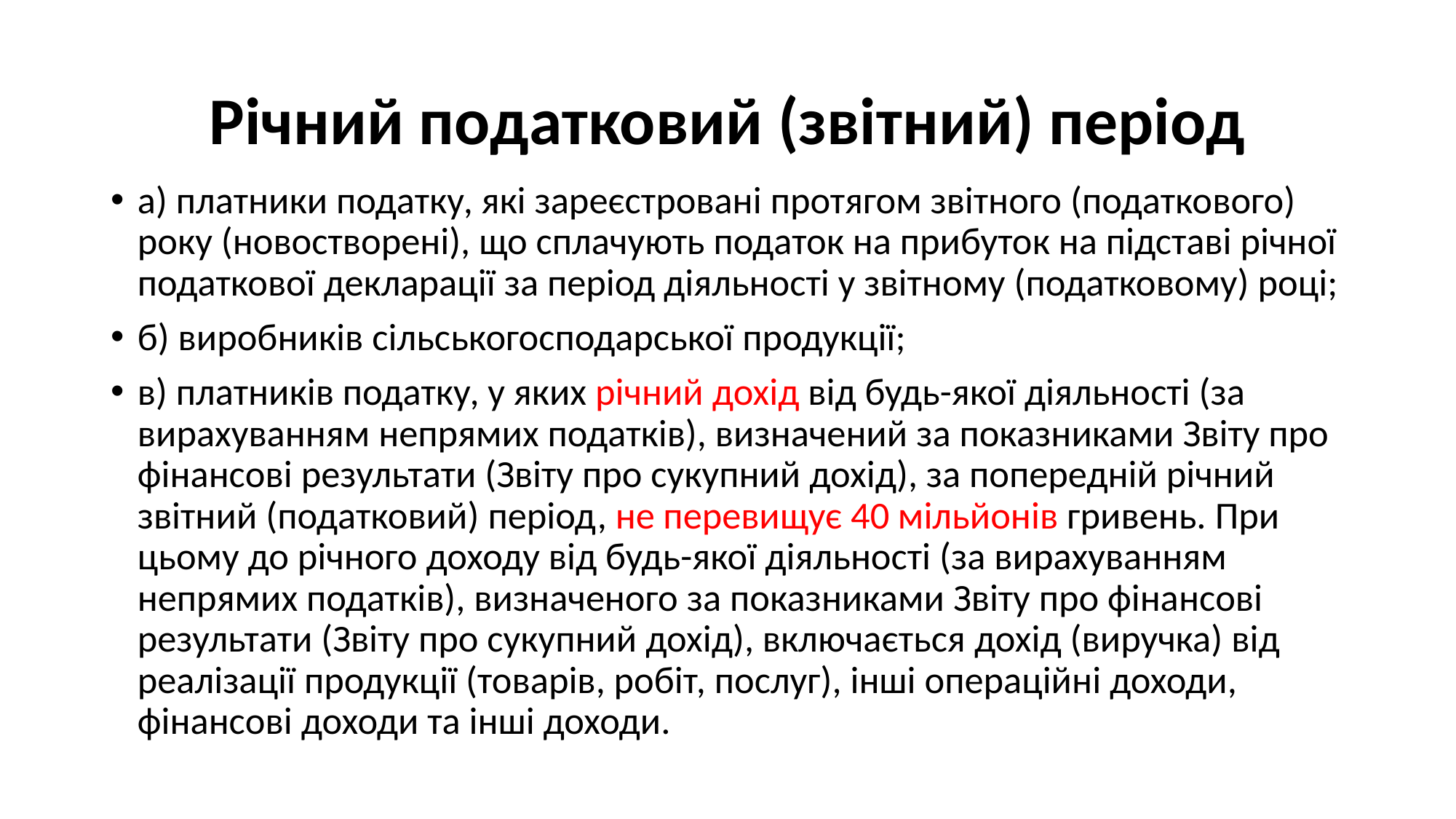

# Річний податковий (звітний) період
а) платники податку, які зареєстровані протягом звітного (податкового) року (новостворені), що сплачують податок на прибуток на підставі річної податкової декларації за період діяльності у звітному (податковому) році;
б) виробників сільськогосподарської продукції;
в) платників податку, у яких річний дохід від будь-якої діяльності (за вирахуванням непрямих податків), визначений за показниками Звіту про фінансові результати (Звіту про сукупний дохід), за попередній річний звітний (податковий) період, не перевищує 40 мільйонів гривень. При цьому до річного доходу від будь-якої діяльності (за вирахуванням непрямих податків), визначеного за показниками Звіту про фінансові результати (Звіту про сукупний дохід), включається дохід (виручка) від реалізації продукції (товарів, робіт, послуг), інші операційні доходи, фінансові доходи та інші доходи.